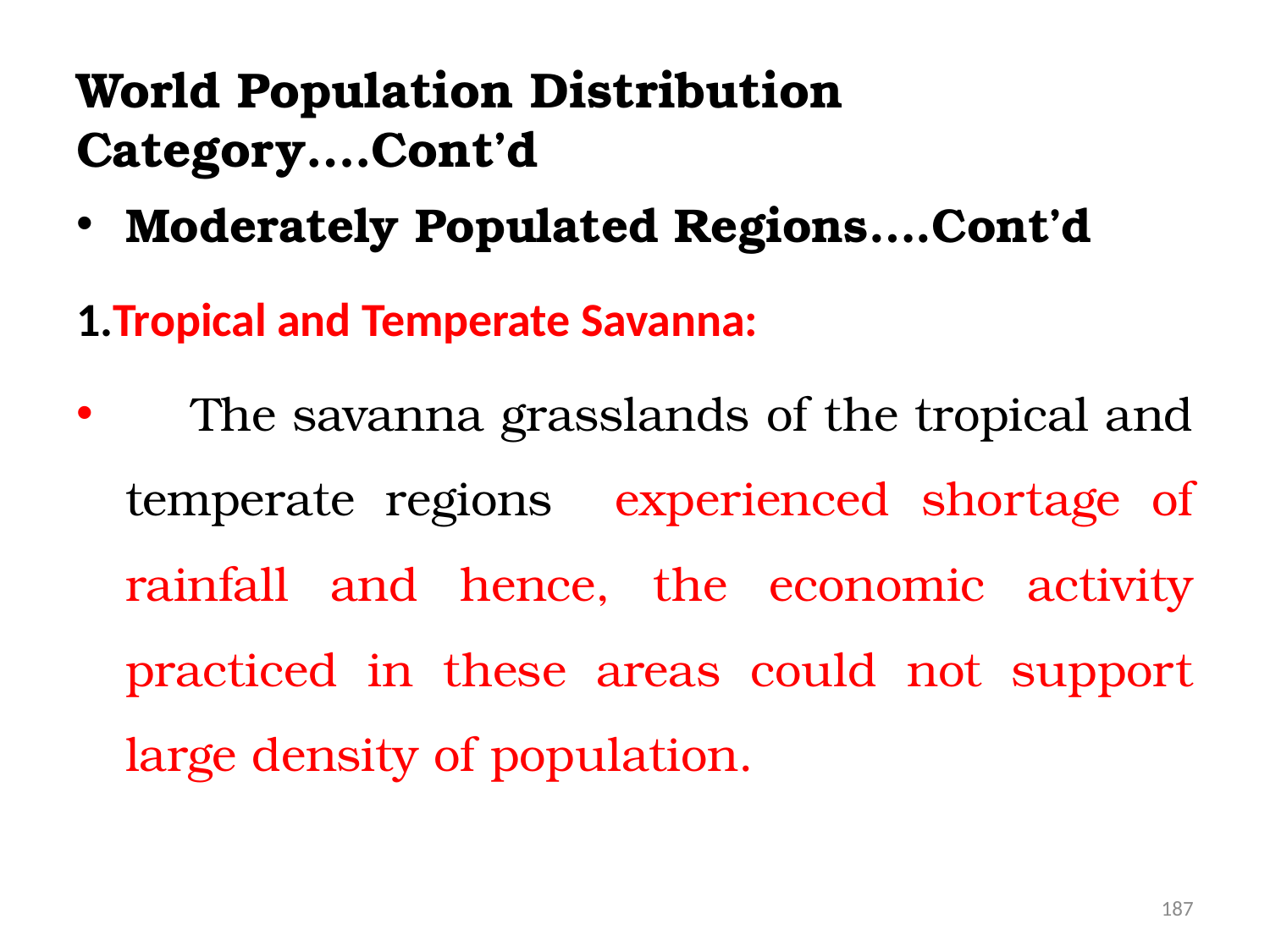

# World Population Distribution Category….Cont’d
Moderately Populated Regions….Cont’d
1.Tropical and Temperate Savanna:
    The savanna grasslands of the tropical and temperate regions  experienced shortage of rainfall and hence, the economic activity practiced in these areas could not support large density of population.

187